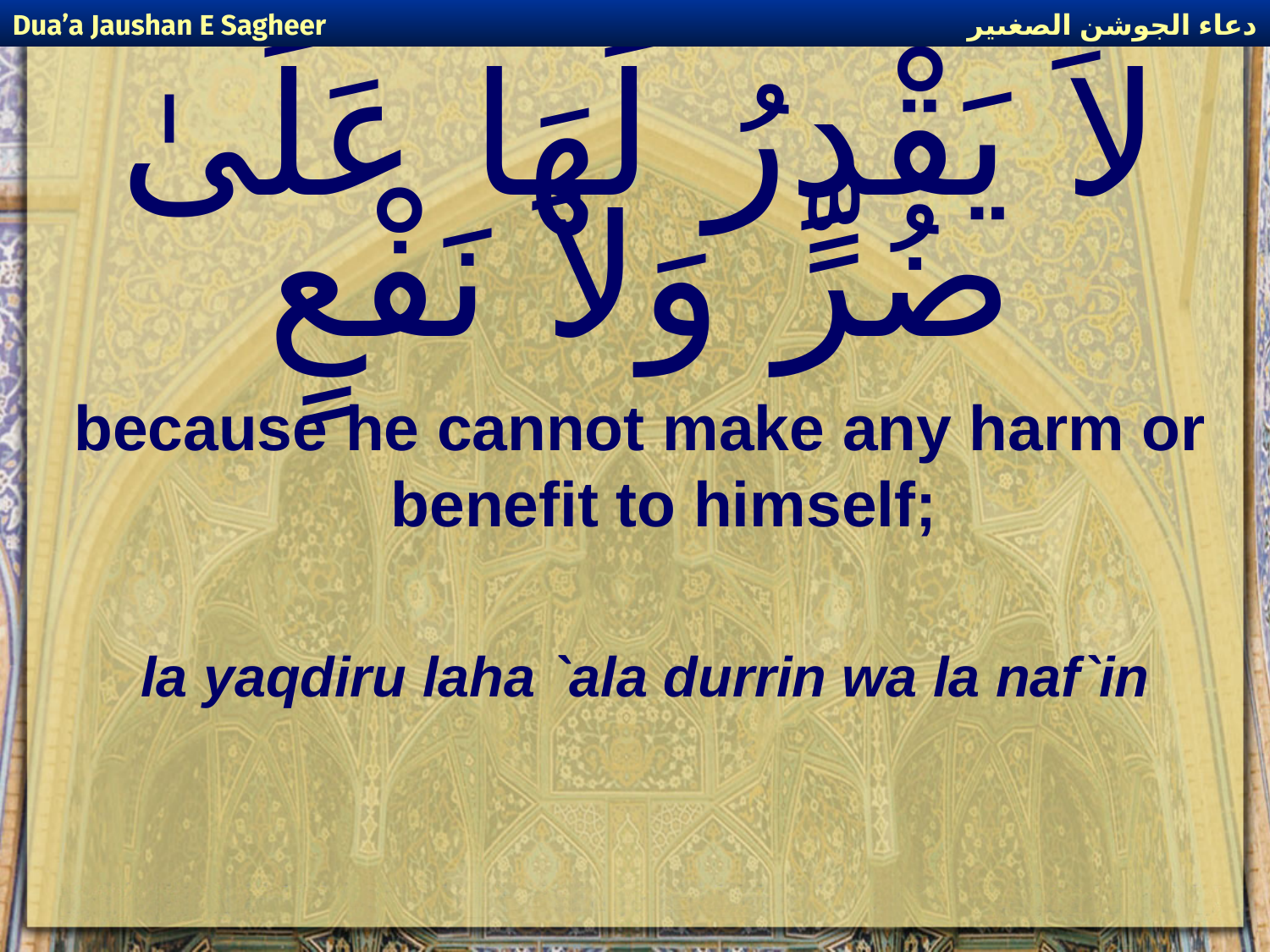

دعاء الجوشن الصغىير
Dua’a Jaushan E Sagheer
# لاَ يَقْدِرُ لَهَا عَلَىٰ ضُرٍّ وَلاَ نَفْعٍ
because he cannot make any harm or benefit to himself;
la yaqdiru laha `ala durrin wa la naf`in